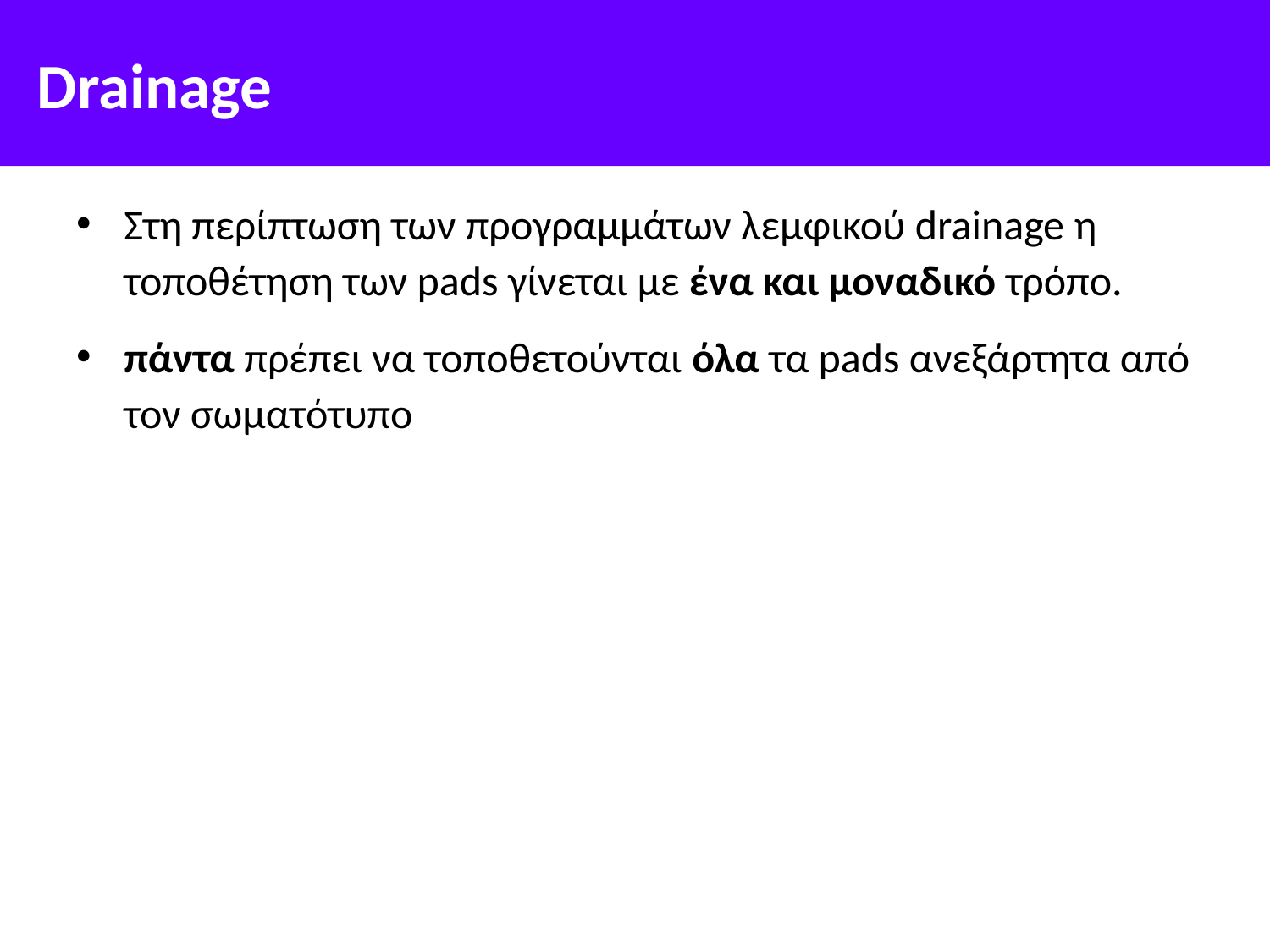

# Drainage
Στη περίπτωση των προγραμμάτων λεμφικού drainage η τοποθέτηση των pads γίνεται με ένα και μοναδικό τρόπο.
πάντα πρέπει να τοποθετούνται όλα τα pads ανεξάρτητα από τον σωματότυπο